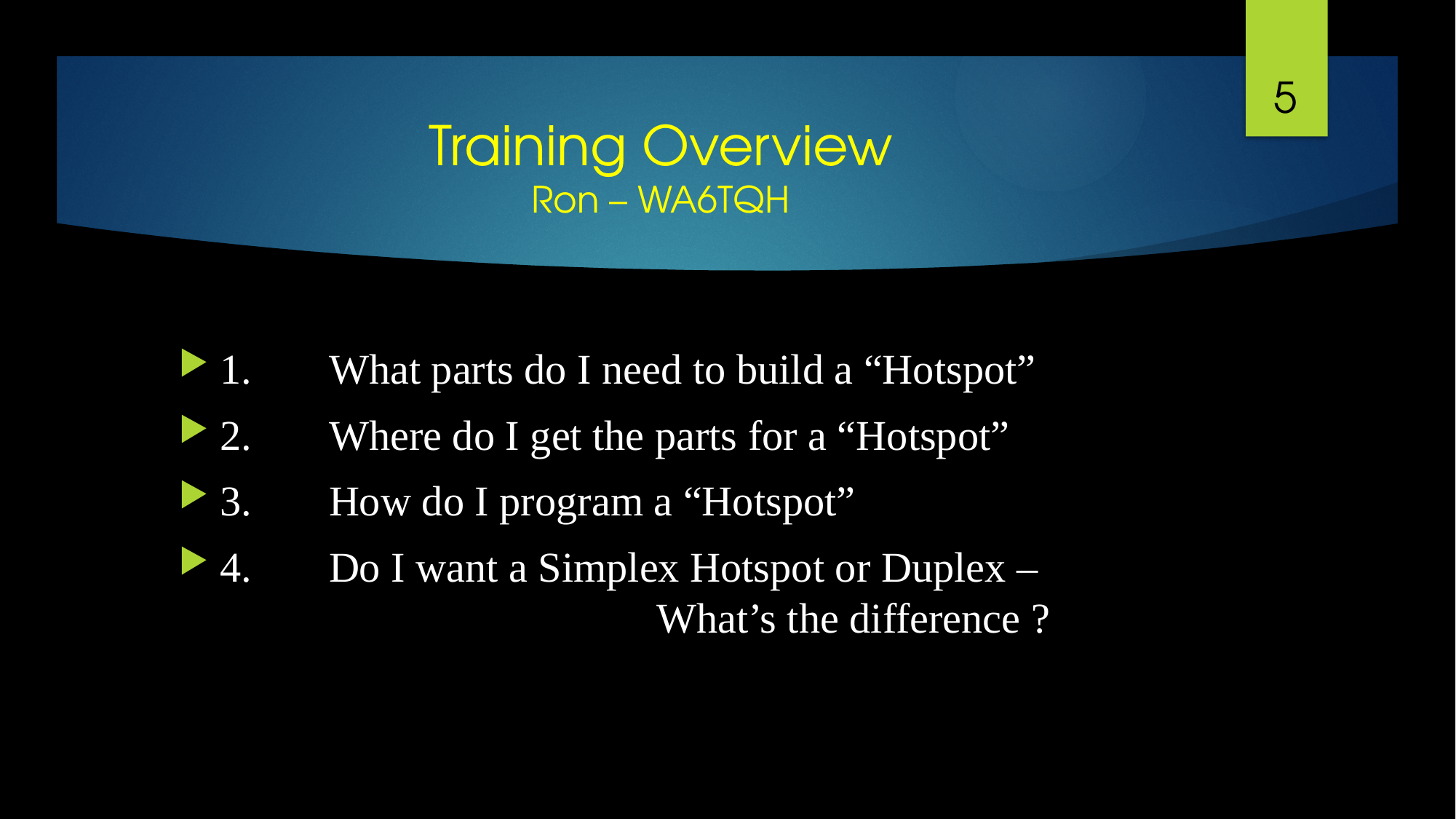

5
# Training Overview Ron – WA6TQH
1.	What parts do I need to build a “Hotspot”
2.	Where do I get the parts for a “Hotspot”
3.	How do I program a “Hotspot”
4.	Do I want a Simplex Hotspot or Duplex – 						What’s the difference ?